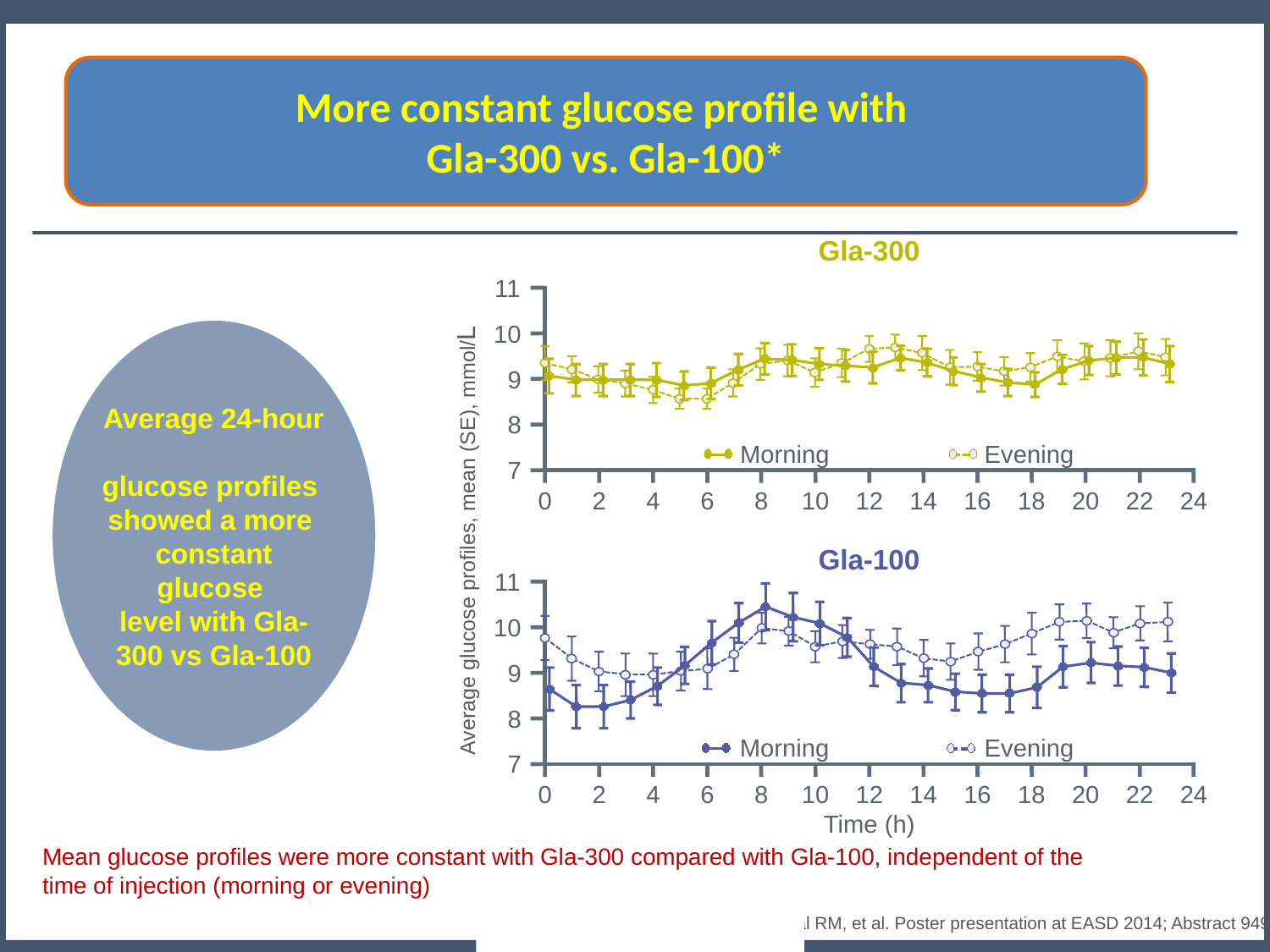

More constant glucose profile with
Gla-300 vs. Gla-100*
Gla-300
11
Average glucose profiles, mean (SE), mmol/L

10

9

8

Morning
Evening
7

0
2
4
6
8
10
12
14
16
18
20
22
24
Gla-100

11

10

9

8

Morning
Evening

7

0
2
4
6
8
10
12
14
16
18
20
22
24
Time (h)
Average 24-hour
glucose profiles
showed a more
constant glucose
level with Gla-300 vs Gla-100
Bergenstal RM, et al. Poster presentation at EASD 2014; Abstract 949
Mean glucose profiles were more constant with Gla-300 compared with Gla-100, independent of the time of injection (morning or evening)